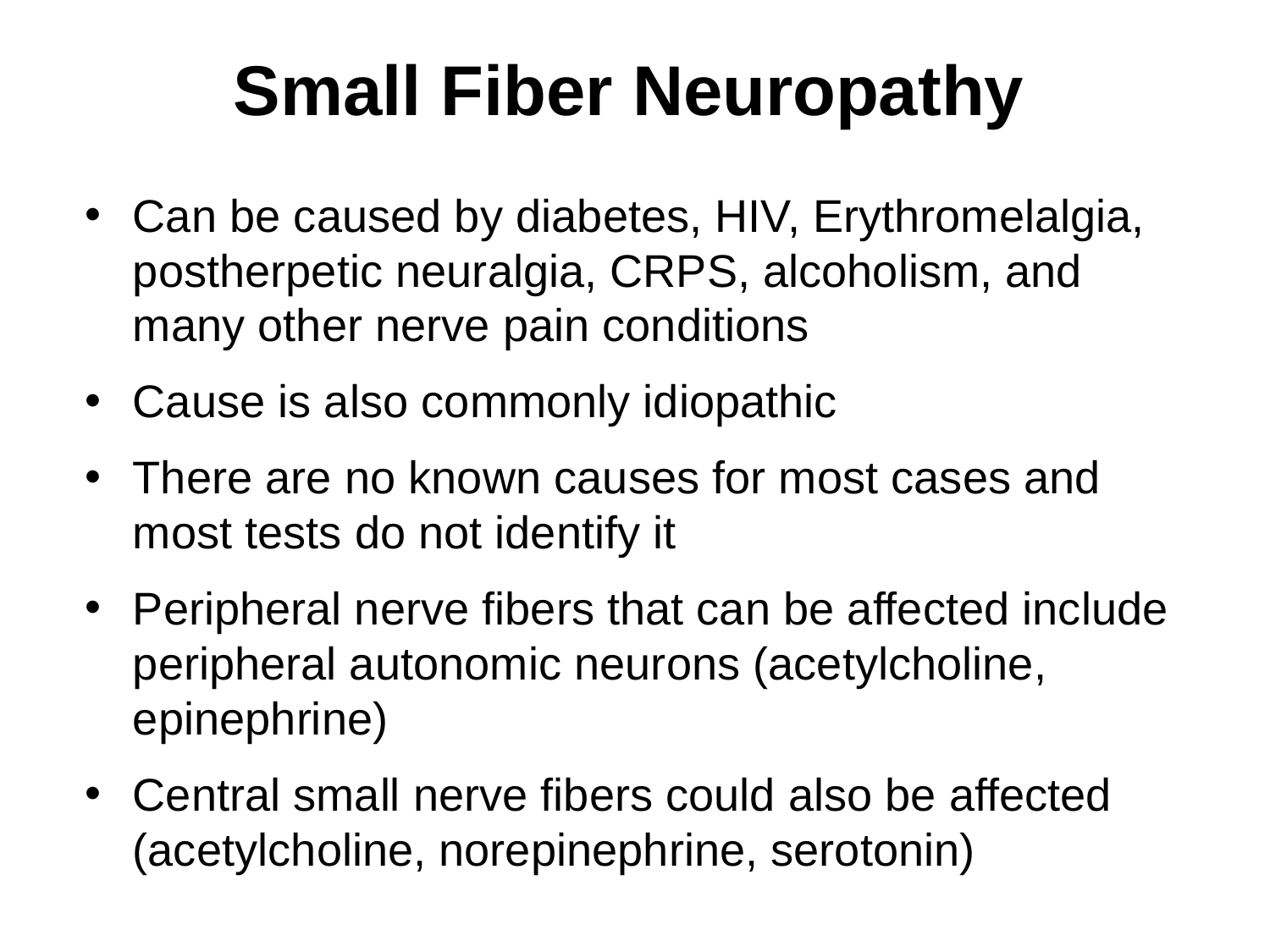

Small Fiber Neuropathy
Can be caused by diabetes, HIV, Erythromelalgia, postherpetic neuralgia, CRPS, alcoholism, and many other nerve pain conditions
Cause is also commonly idiopathic
There are no known causes for most cases and most tests do not identify it
Peripheral nerve fibers that can be affected include peripheral autonomic neurons (acetylcholine, epinephrine)
Central small nerve fibers could also be affected (acetylcholine, norepinephrine, serotonin)